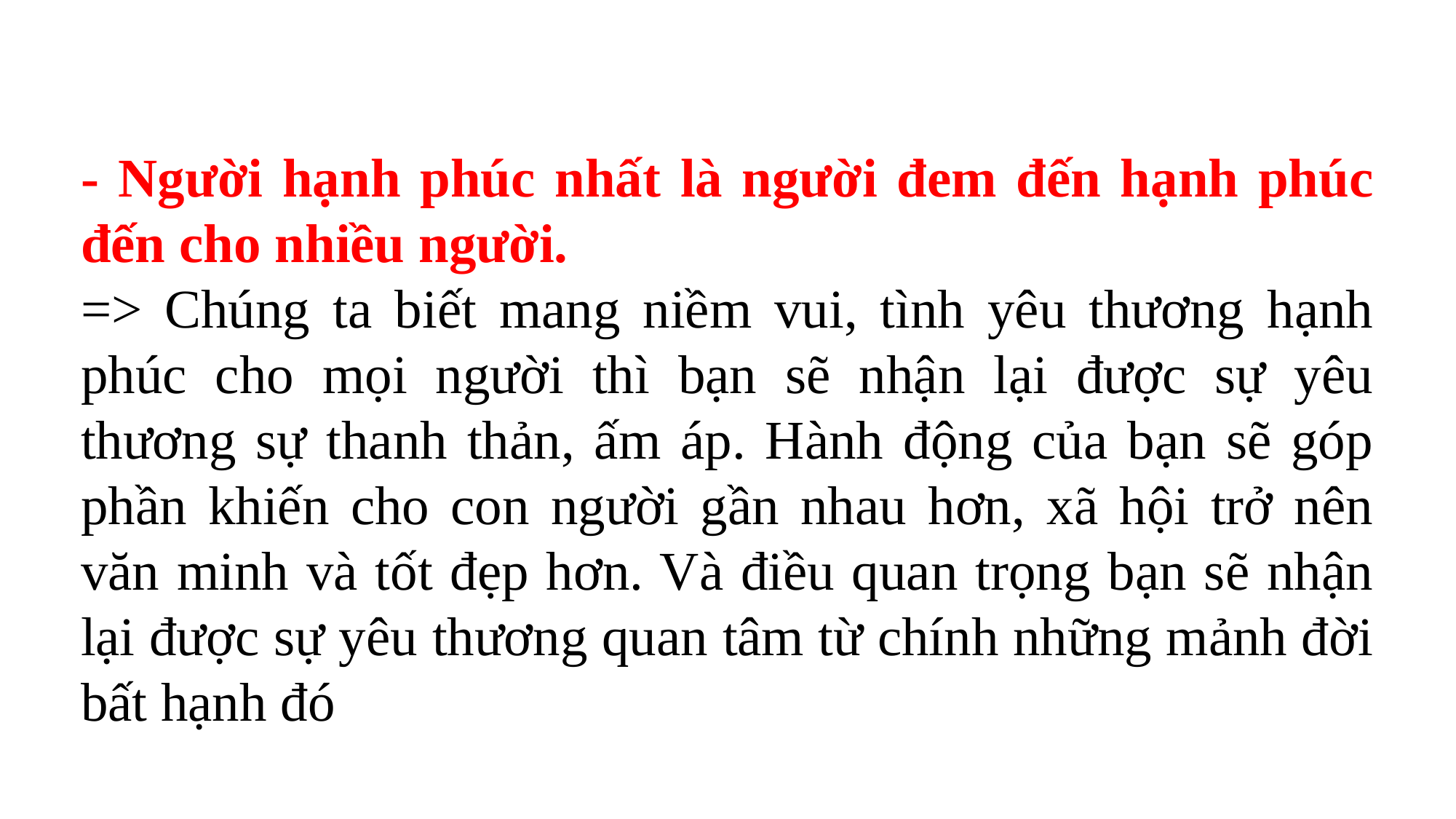

- Người hạnh phúc nhất là người đem đến hạnh phúc đến cho nhiều người.
=> Chúng ta biết mang niềm vui, tình yêu thương hạnh phúc cho mọi người thì bạn sẽ nhận lại được sự yêu thương sự thanh thản, ấm áp. Hành động của bạn sẽ góp phần khiến cho con người gần nhau hơn, xã hội trở nên văn minh và tốt đẹp hơn. Và điều quan trọng bạn sẽ nhận lại được sự yêu thương quan tâm từ chính những mảnh đời bất hạnh đó